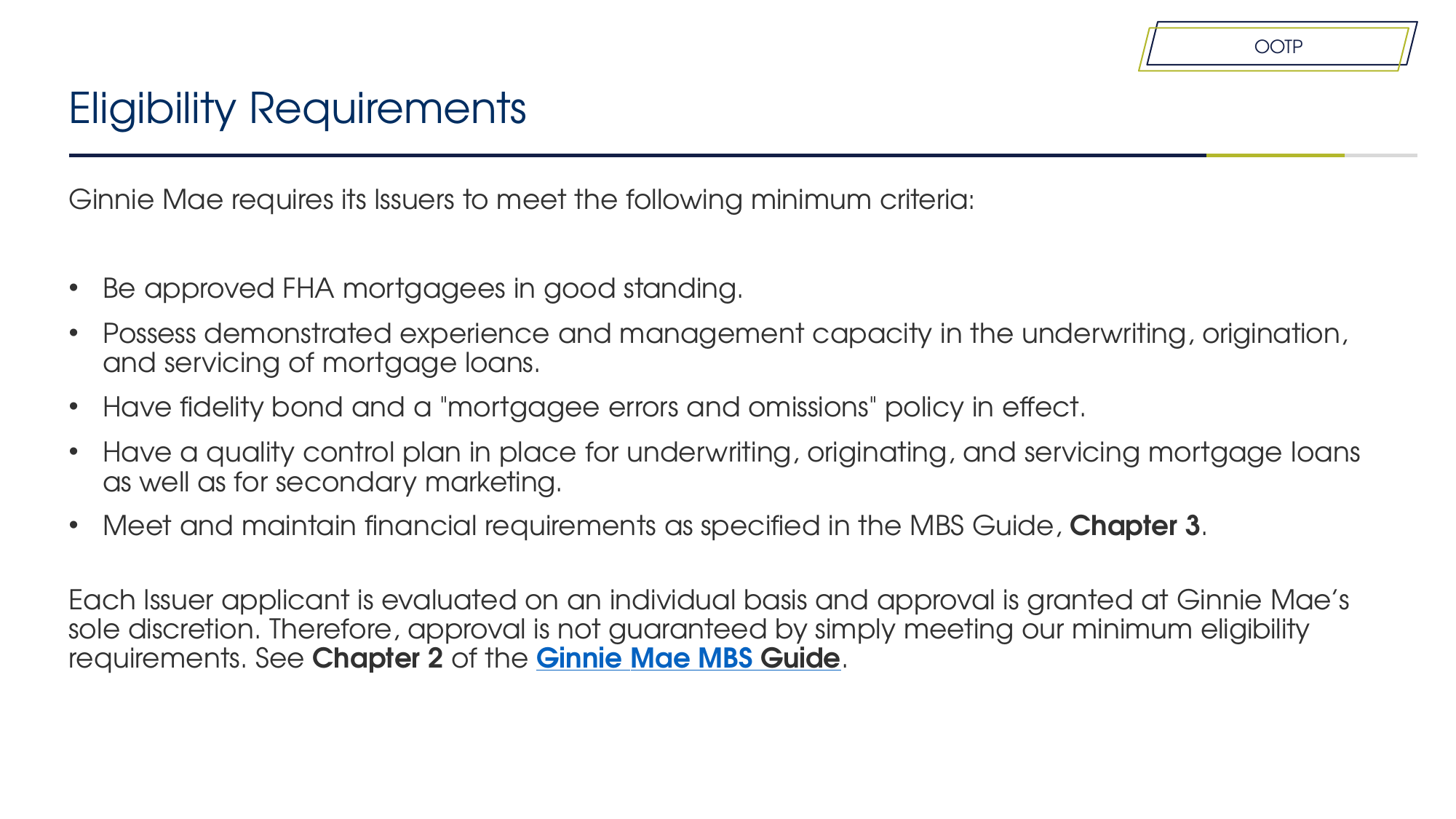

OOTP
# Eligibility Requirements
Ginnie Mae requires its Issuers to meet the following minimum criteria:

Be approved FHA mortgagees in good standing.
Possess demonstrated experience and management capacity in the underwriting, origination, and servicing of mortgage loans.
Have fidelity bond and a "mortgagee errors and omissions" policy in effect.
Have a quality control plan in place for underwriting, originating, and servicing mortgage loans as well as for secondary marketing.
Meet and maintain financial requirements as specified in the MBS Guide, Chapter 3.

Each Issuer applicant is evaluated on an individual basis and approval is granted at Ginnie Mae’s sole discretion. Therefore, approval is not guaranteed by simply meeting our minimum eligibility requirements. See Chapter 2 of the Ginnie Mae MBS Guide.